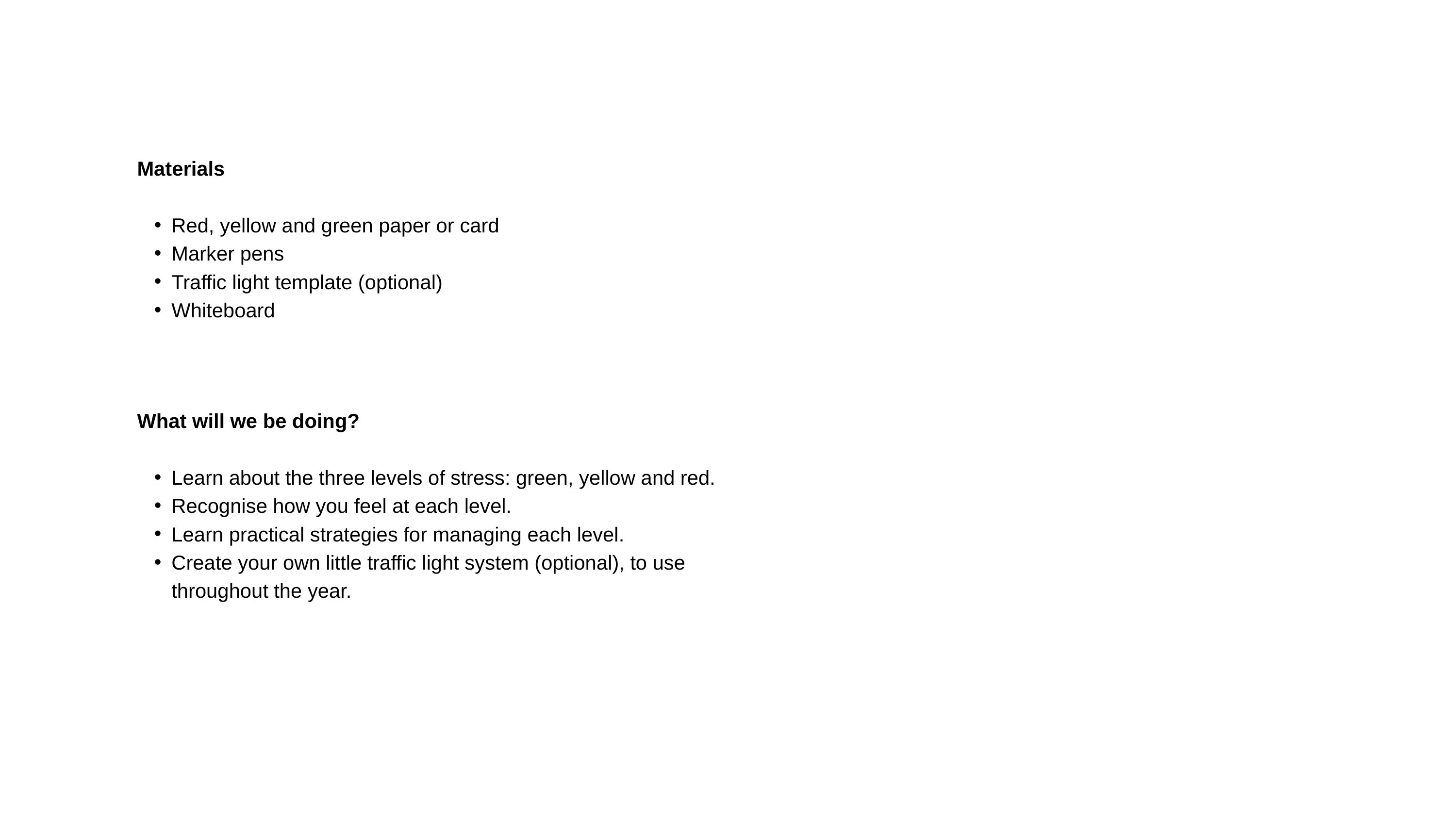

Materials

Red, yellow and green paper or card
Marker pens
Traffic light template (optional)
Whiteboard
What will we be doing?

Learn about the three levels of stress: green, yellow and red.
Recognise how you feel at each level.
Learn practical strategies for managing each level.
Create your own little traffic light system (optional), to use throughout the year.